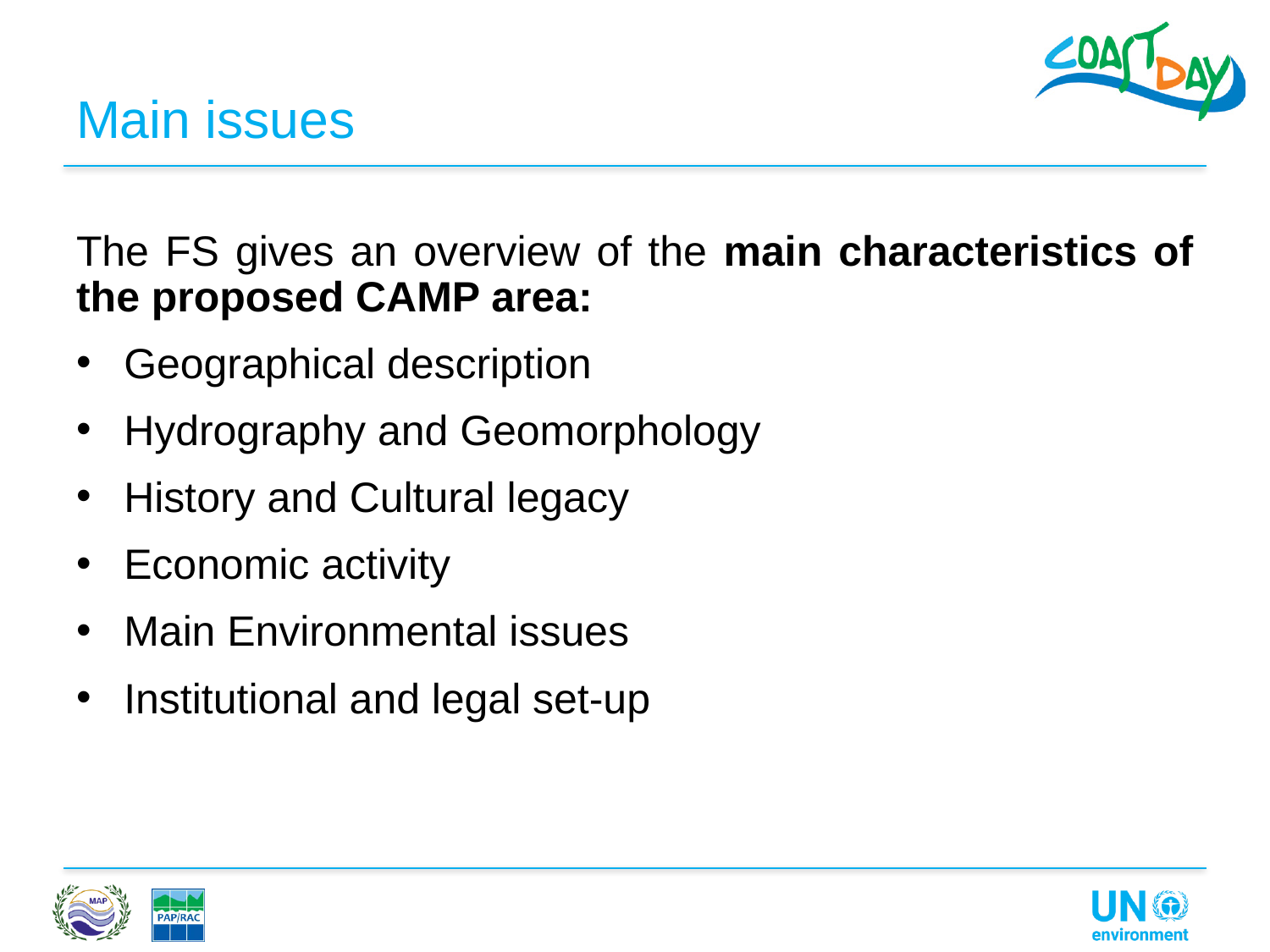

# Main issues
The FS gives an overview of the main characteristics of the proposed CAMP area:
Geographical description
Hydrography and Geomorphology
History and Cultural legacy
Economic activity
Main Environmental issues
Institutional and legal set-up